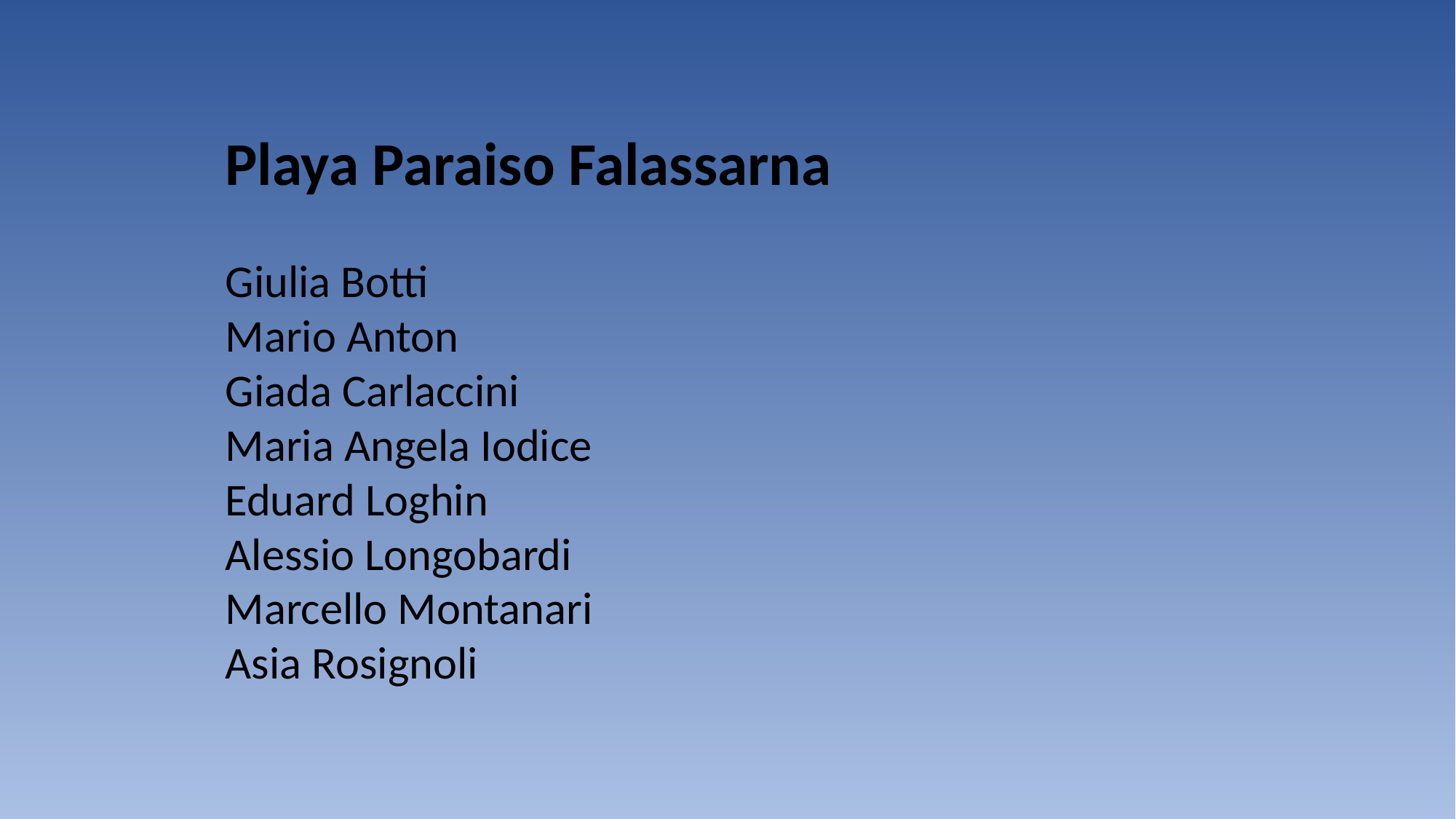

Playa Paraiso Falassarna

Giulia Botti
Mario Anton
Giada Carlaccini
Maria Angela Iodice
Eduard Loghin
Alessio Longobardi
Marcello Montanari
Asia Rosignoli